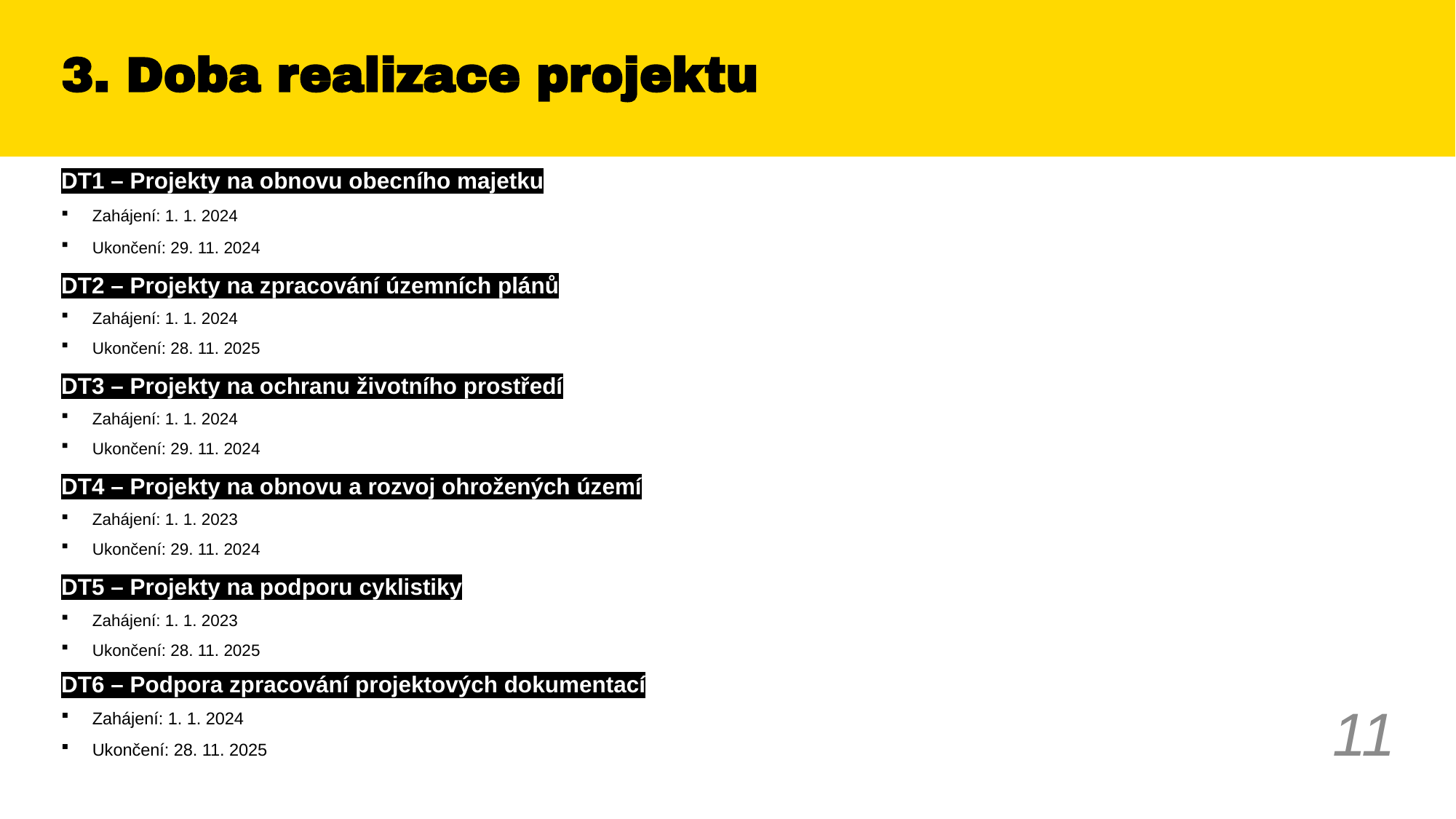

# 3. Doba realizace projektu
DT1 – Projekty na obnovu obecního majetku
Zahájení: 1. 1. 2024
Ukončení: 29. 11. 2024
DT2 – Projekty na zpracování územních plánů
Zahájení: 1. 1. 2024
Ukončení: 28. 11. 2025
DT3 – Projekty na ochranu životního prostředí
Zahájení: 1. 1. 2024
Ukončení: 29. 11. 2024
DT4 – Projekty na obnovu a rozvoj ohrožených území
Zahájení: 1. 1. 2023
Ukončení: 29. 11. 2024
DT5 – Projekty na podporu cyklistiky
Zahájení: 1. 1. 2023
Ukončení: 28. 11. 2025
DT6 – Podpora zpracování projektových dokumentací
Zahájení: 1. 1. 2024
Ukončení: 28. 11. 2025

11